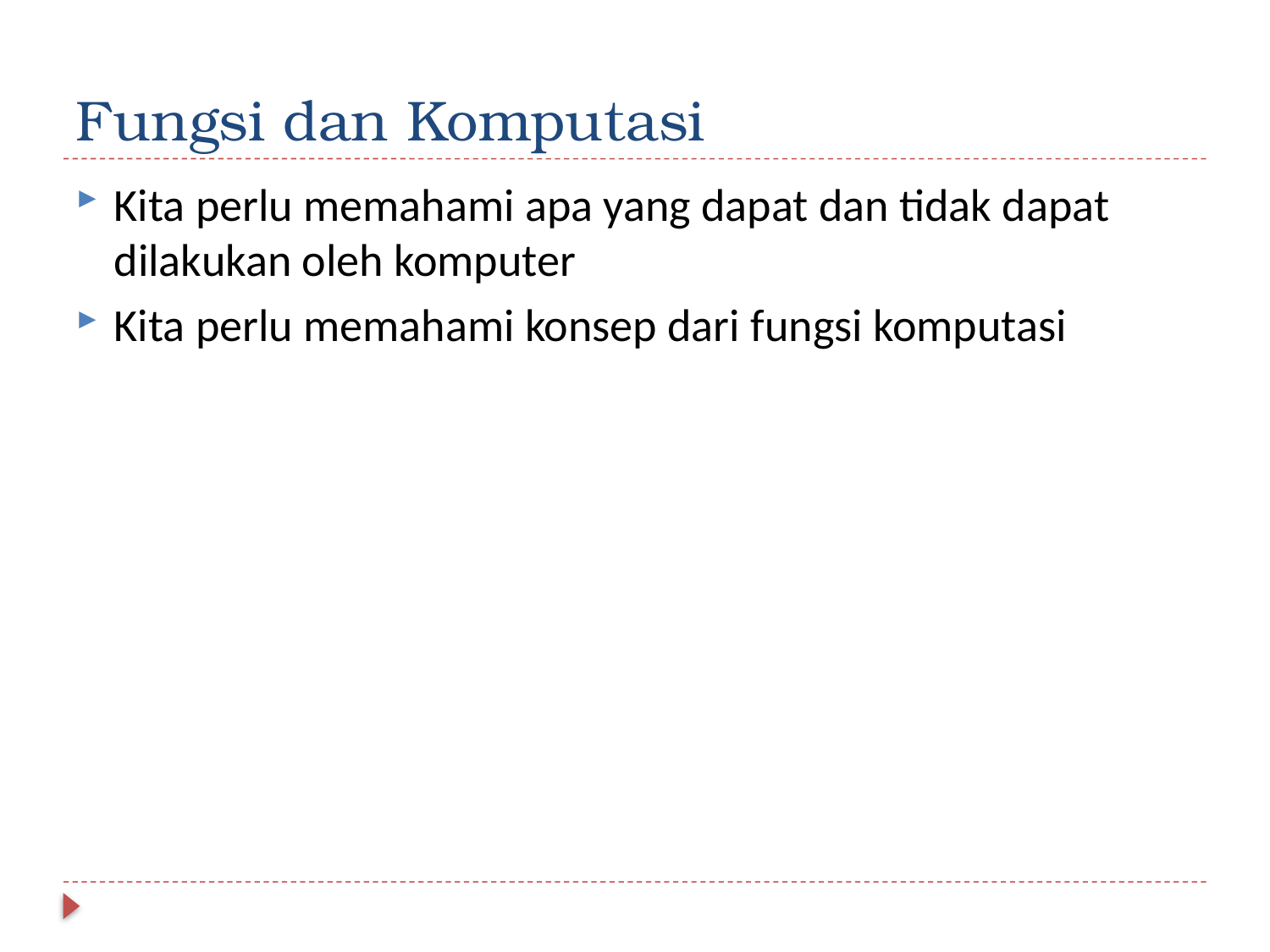

# Fungsi dan Komputasi
Kita perlu memahami apa yang dapat dan tidak dapat dilakukan oleh komputer
Kita perlu memahami konsep dari fungsi komputasi